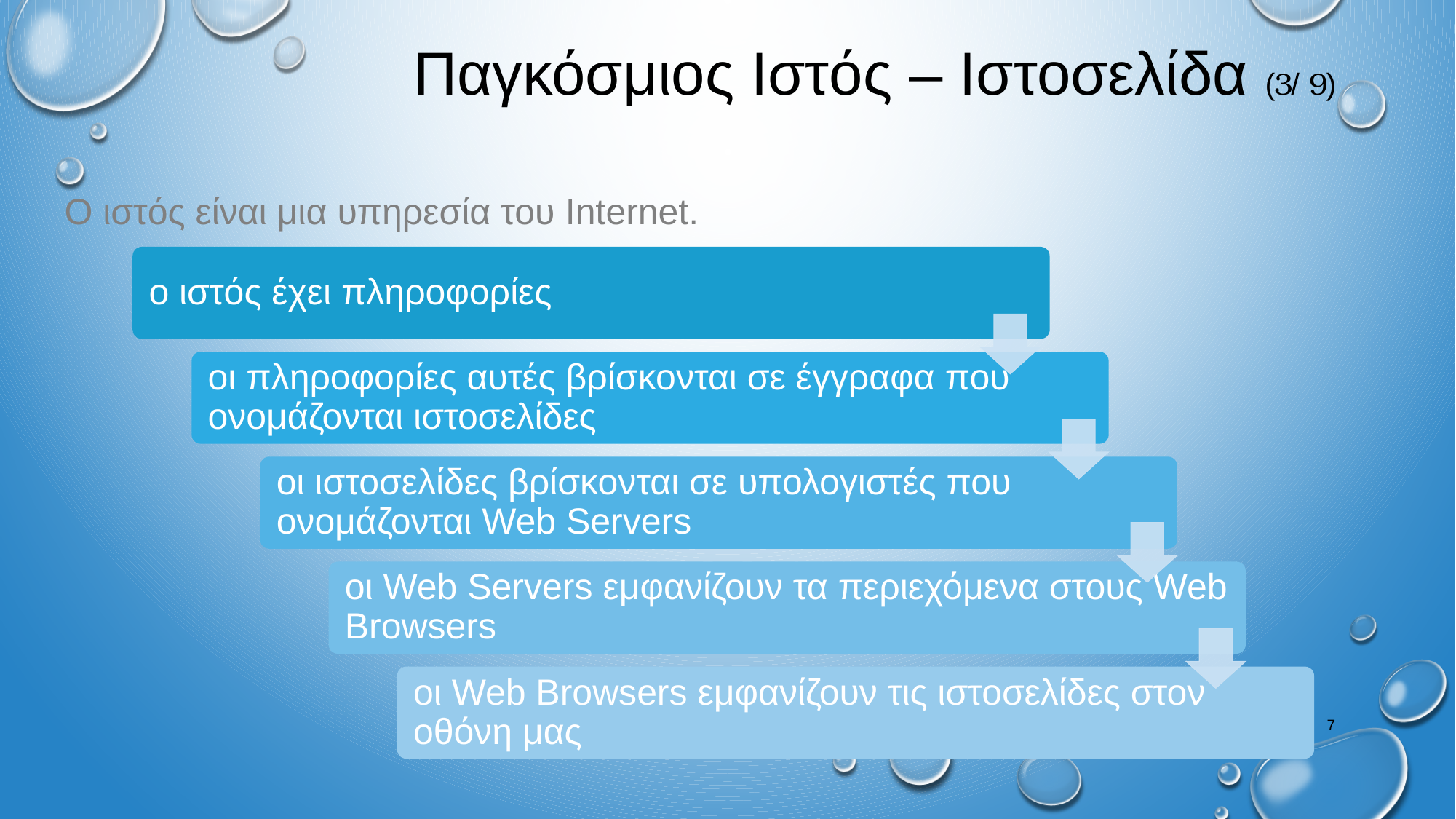

# Παγκόσμιος Ιστός – Ιστοσελίδα (3/9)
Ο ιστός είναι μια υπηρεσία του Internet.
ο ιστός έχει πληροφορίες
οι πληροφορίες αυτές βρίσκονται σε έγγραφα που ονομάζονται ιστοσελίδες
οι ιστοσελίδες βρίσκονται σε υπολογιστές που  ονομάζονται Web Servers
οι Web Servers εμφανίζουν τα περιεχόμενα στους Web Browsers
οι Web Browsers εμφανίζουν τις ιστοσελίδες στον οθόνη μας

7